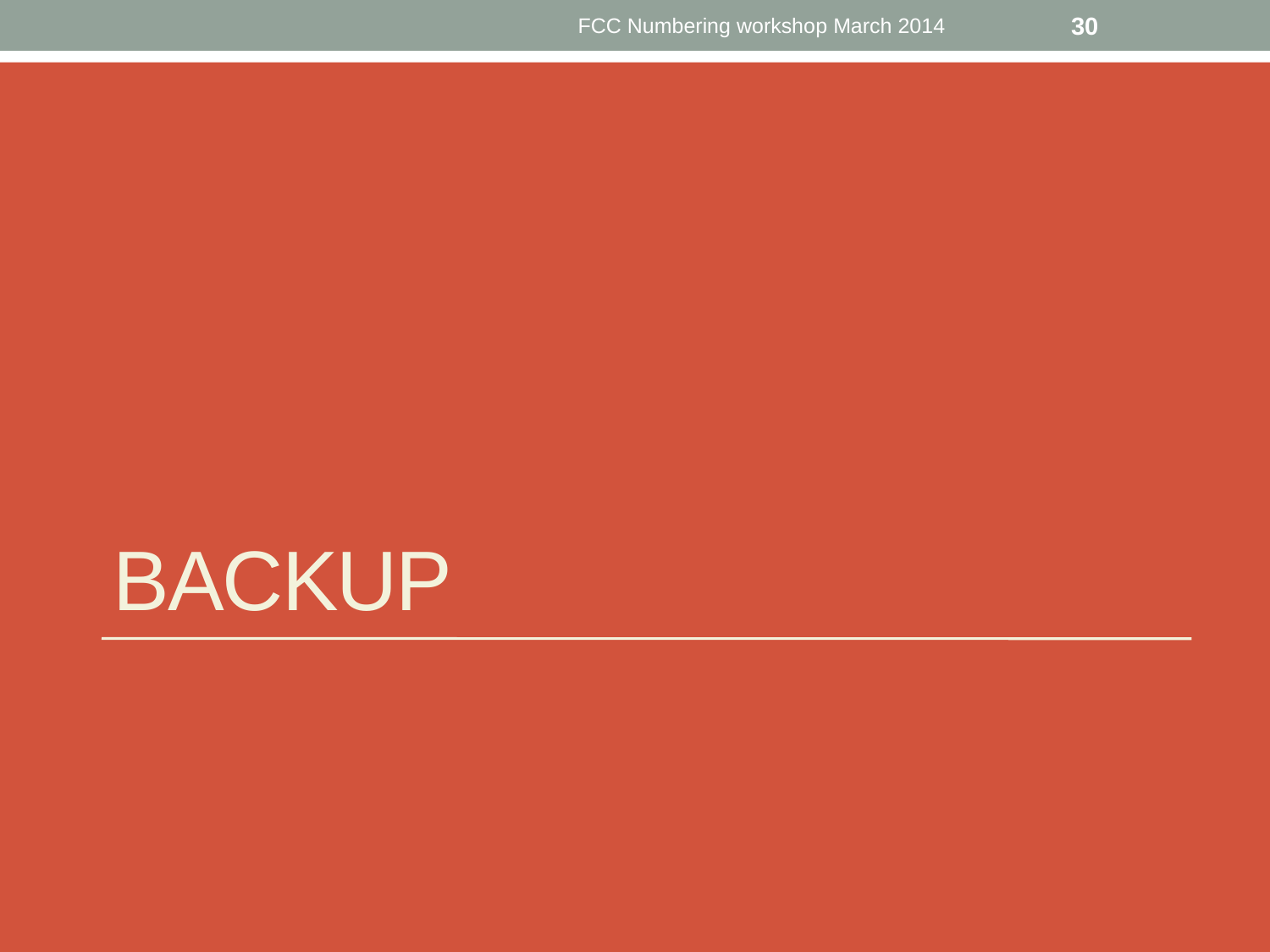

FCC Numbering workshop March 2014
30
# Backup